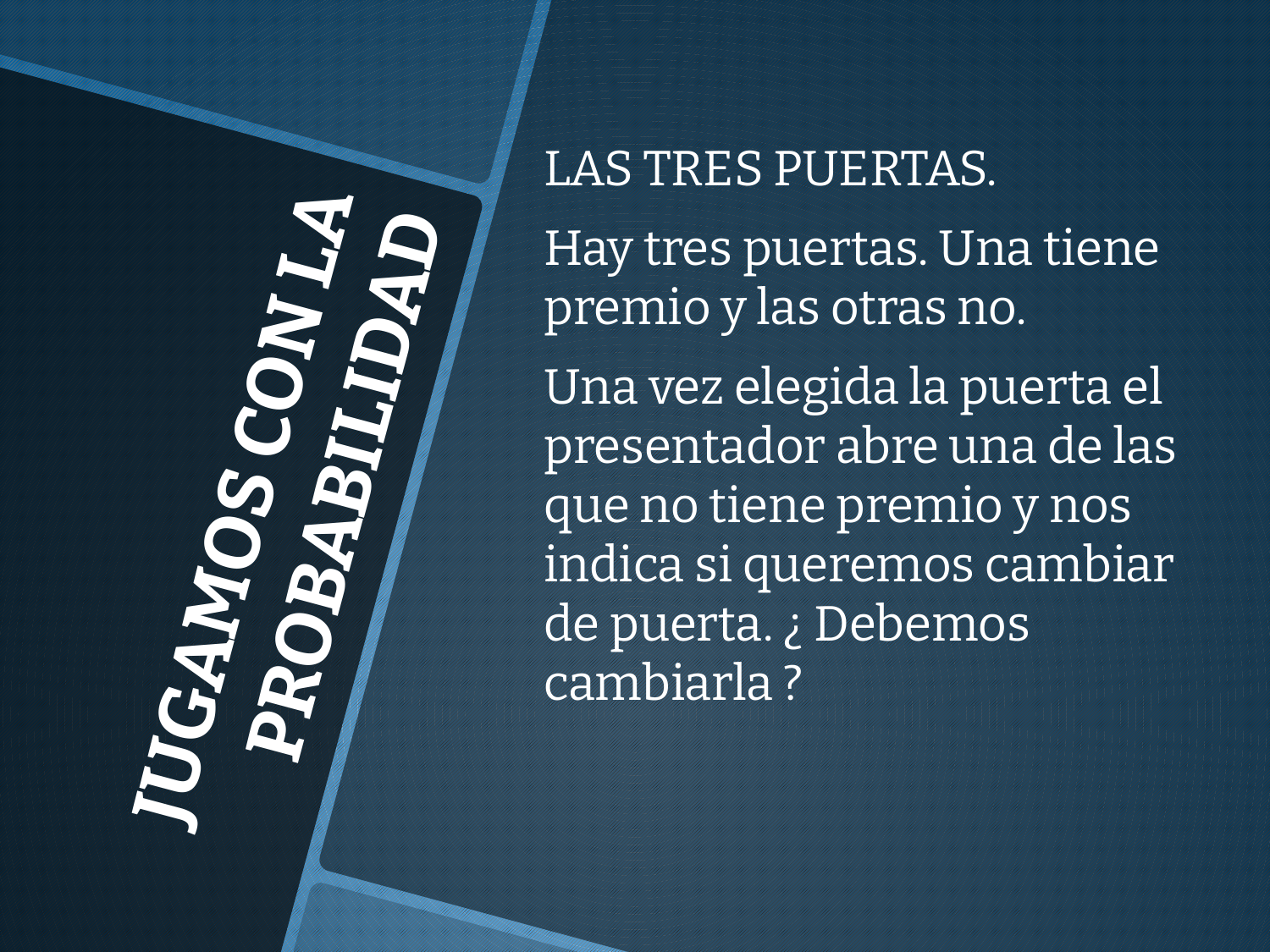

LAS TRES PUERTAS.
Hay tres puertas. Una tiene premio y las otras no.
Una vez elegida la puerta el presentador abre una de las que no tiene premio y nos indica si queremos cambiar de puerta. ¿ Debemos cambiarla ?
# JUGAMOS CON LA PROBABILIDAD